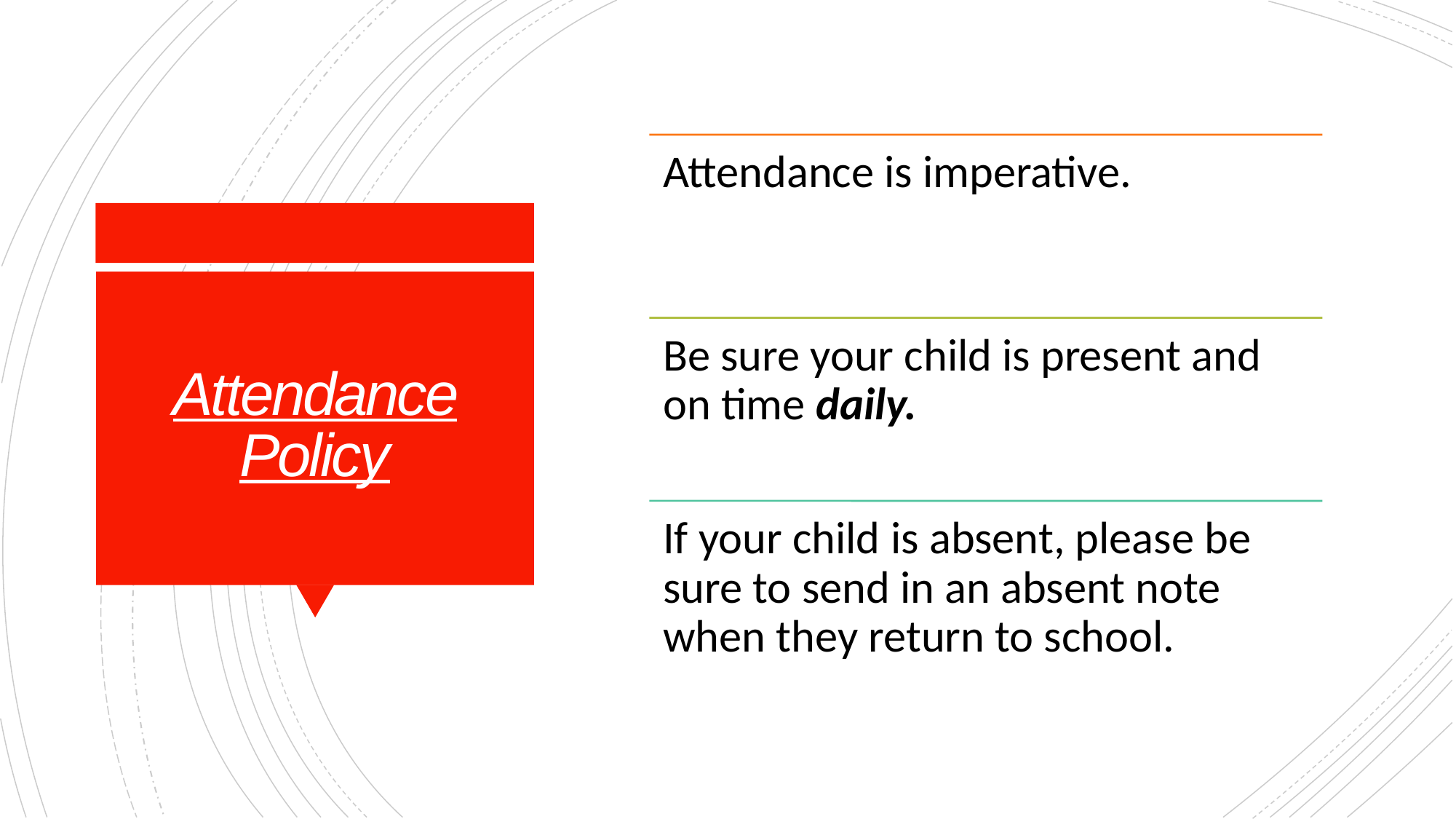

Attendance is imperative.
Be sure your child is present and on time daily.
If your child is absent, please be sure to send in an absent note when they return to school.
# Attendance Policy